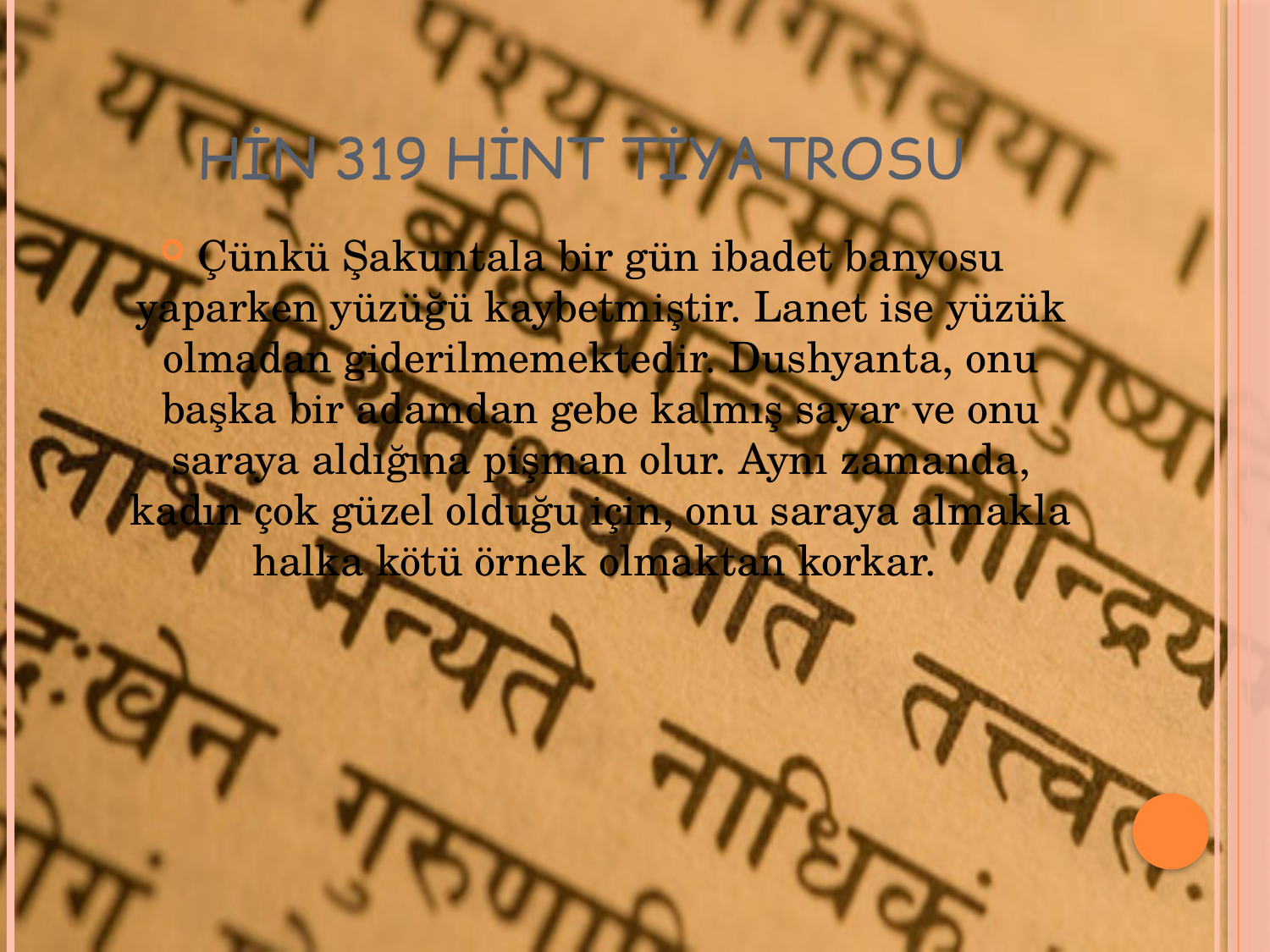

# HİN 319 Hint Tiyatrosu
Çünkü Şakuntala bir gün ibadet banyosu yaparken yüzüğü kaybetmiştir. Lanet ise yüzük olmadan giderilmemektedir. Dushyanta, onu başka bir adamdan gebe kalmış sayar ve onu saraya aldığına pişman olur. Aynı zamanda, kadın çok güzel olduğu için, onu saraya almakla halka kötü örnek olmaktan korkar.